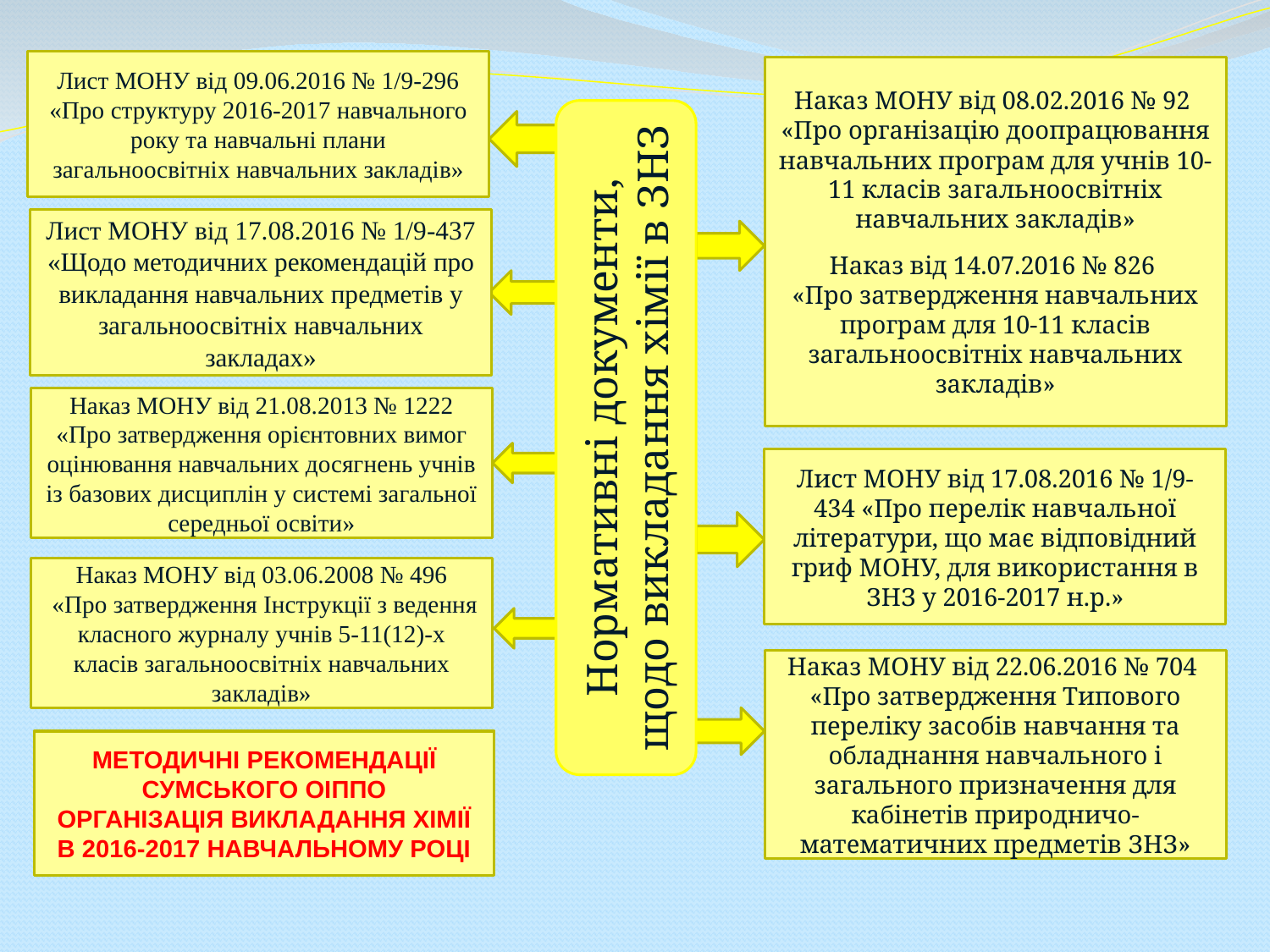

Лист МОНУ від 09.06.2016 № 1/9-296 «Про структуру 2016-2017 навчального року та навчальні плани загальноосвітніх навчальних закладів»
Наказ МОНУ від 08.02.2016 № 92
«Про організацію доопрацювання навчальних програм для учнів 10-11 класів загальноосвітніх навчальних закладів»

Наказ від 14.07.2016 № 826
«Про затвердження навчальних програм для 10-11 класів загальноосвітніх навчальних закладів»
Нормативні документи, щодо викладання хімії в ЗНЗ

Лист МОНУ від 17.08.2016 № 1/9-437 «Щодо методичних рекомендацій про викладання навчальних предметів у загальноосвітніх навчальних закладах»

Лист МОНУ від 17.08.2016 № 1/9-434 «Про перелік навчальної літератури, що має відповідний гриф МОНУ, для використання в ЗНЗ у 2016-2017 н.р.»

Наказ МОНУ від 22.06.2016 № 704  «Про затвердження Типового переліку засобів навчання та обладнання навчального і загального призначення для кабінетів природничо-математичних предметів ЗНЗ»

МЕТОДИЧНІ РЕКОМЕНДАЦІЇ СУМСЬКОГО ОІППО
ОРГАНІЗАЦІЯ ВИКЛАДАННЯ ХІМІЇ В 2016-2017 НАВЧАЛЬНОМУ РОЦІ
Наказ МОНУ від 21.08.2013 № 1222 «Про затвердження орієнтовних вимог оцінювання навчальних досягнень учнів із базових дисциплін у системі загальної середньої освіти»

Наказ МОНУ від 03.06.2008 № 496
 «Про затвердження Інструкції з ведення класного журналу учнів 5-11(12)-х класів загальноосвітніх навчальних закладів»